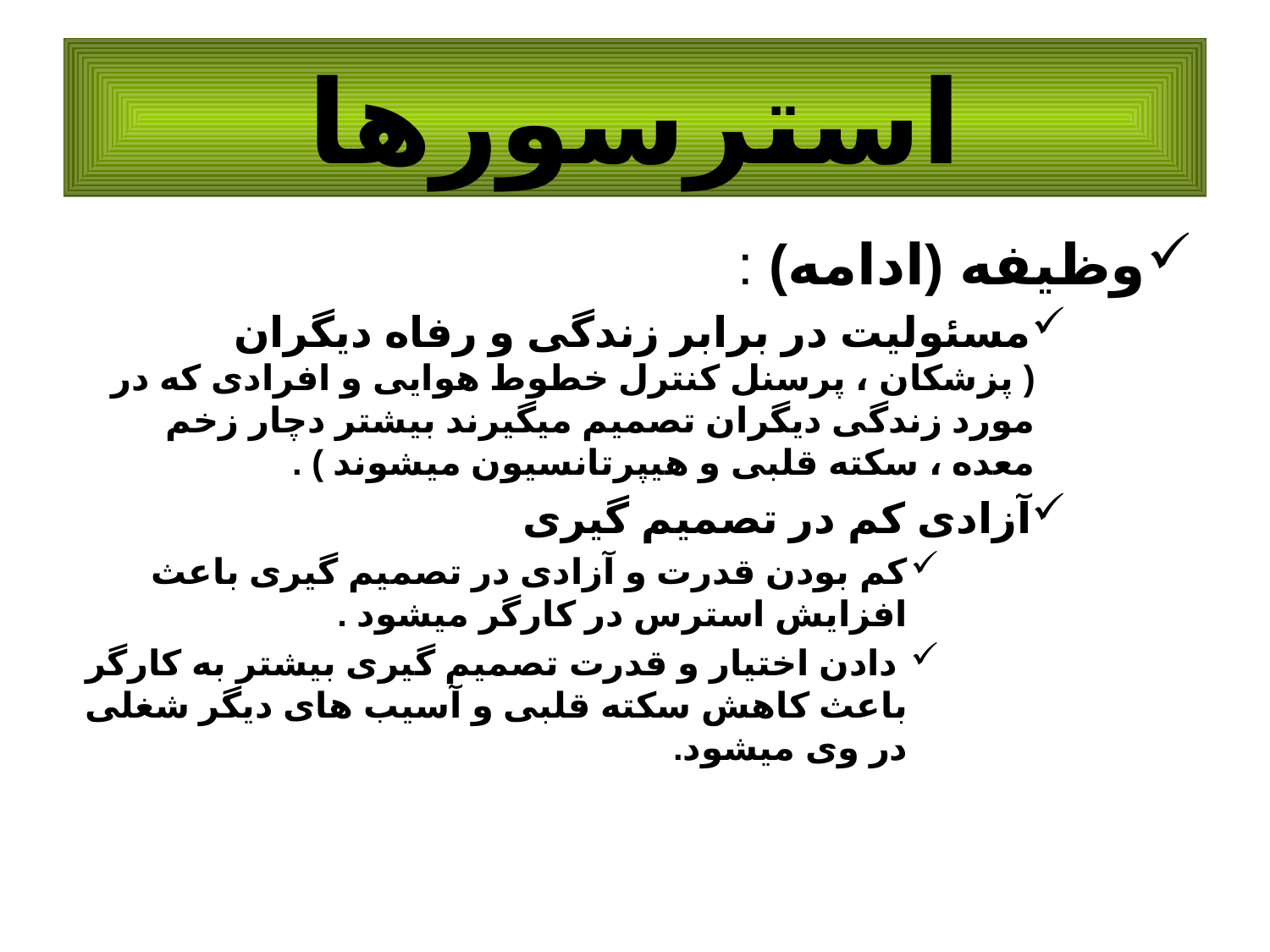

استرسورها
وظیفه (ادامه) :
مسئولیت در برابر زندگی و رفاه دیگران ( پزشکان ، پرسنل کنترل خطوط هوایی و افرادی که در مورد زندگی دیگران تصمیم میگیرند بیشتر دچار زخم معده ، سکته قلبی و هیپرتانسیون میشوند ) .
آزادی کم در تصمیم گیری
کم بودن قدرت و آزادی در تصمیم گیری باعث افزایش استرس در کارگر میشود .
 دادن اختیار و قدرت تصمیم گیری بیشتر به کارگر باعث کاهش سکته قلبی و آسیب های دیگر شغلی در وی میشود.